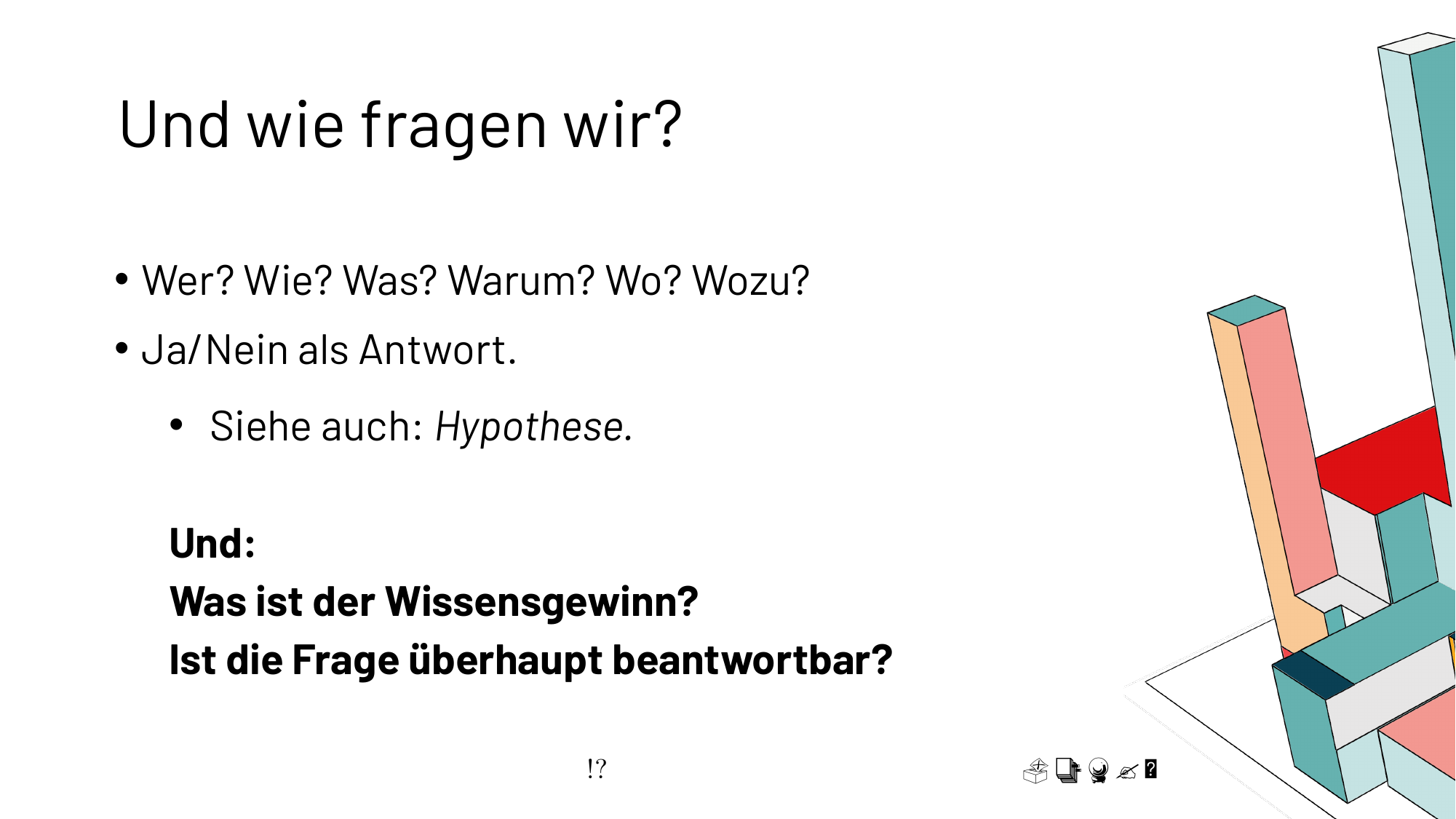

# Und wie fragen wir?
Wer? Wie? Was? Warum? Wo? Wozu?
Ja/Nein als Antwort.
Siehe auch: Hypothese.

Und:
Was ist der Wissensgewinn?
Ist die Frage überhaupt beantwortbar?

				 ⁉				 🗳 📑 🔮 ✍ 🧪